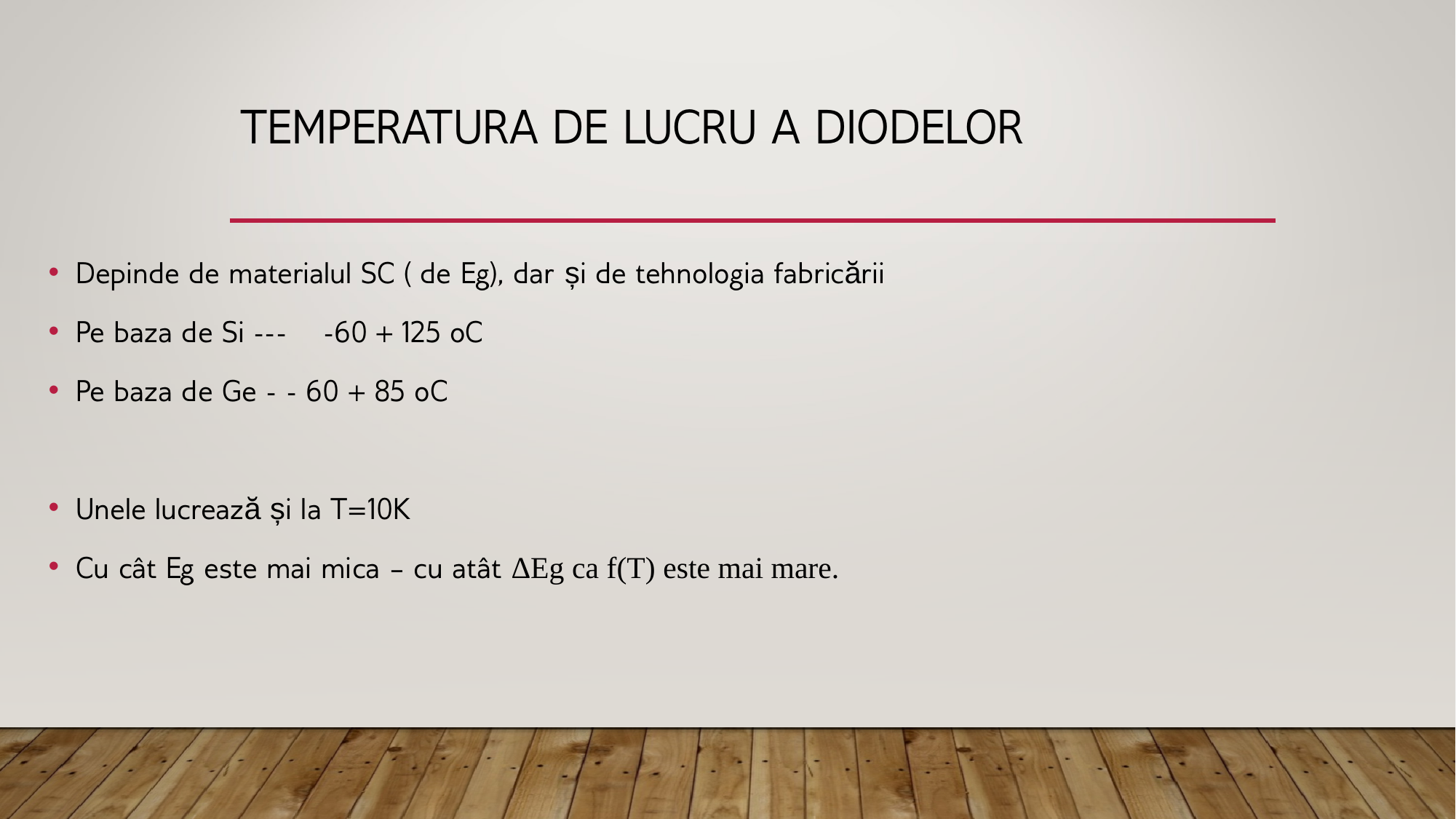

# Temperatura de lucru a diodelor
Depinde de materialul SC ( de Eg), dar și de tehnologia fabricării
Pe baza de Si ---    -60 + 125 oC
Pe baza de Ge - - 60 + 85 oC

Unele lucrează și la T=10K
Cu cât Eg este mai mica – cu atât ΔEg ca f(T) este mai mare.